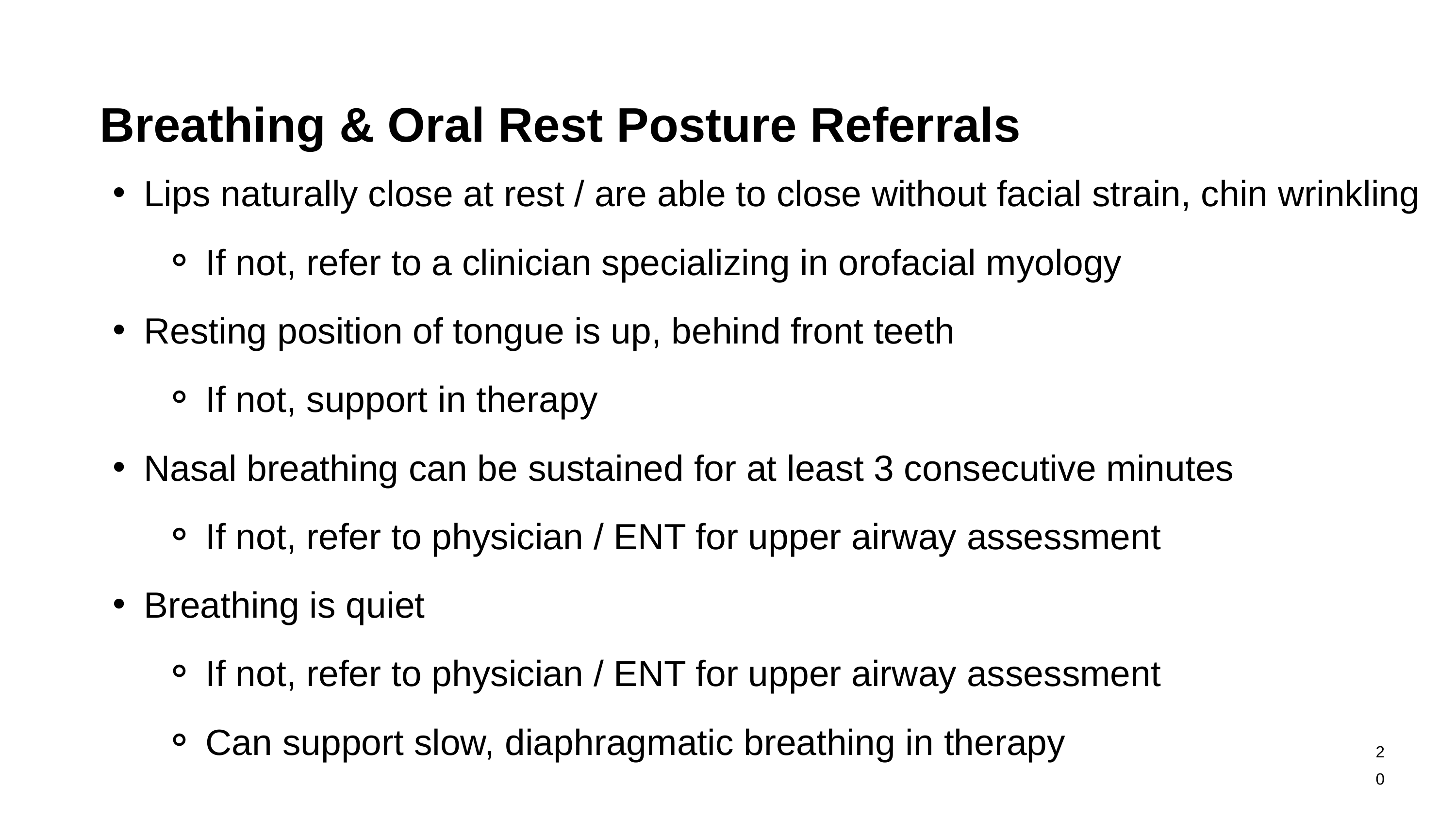

Breathing & Oral Rest Posture Referrals
Lips naturally close at rest / are able to close without facial strain, chin wrinkling
If not, refer to a clinician specializing in orofacial myology
Resting position of tongue is up, behind front teeth
If not, support in therapy
Nasal breathing can be sustained for at least 3 consecutive minutes
If not, refer to physician / ENT for upper airway assessment
Breathing is quiet
If not, refer to physician / ENT for upper airway assessment
Can support slow, diaphragmatic breathing in therapy
20